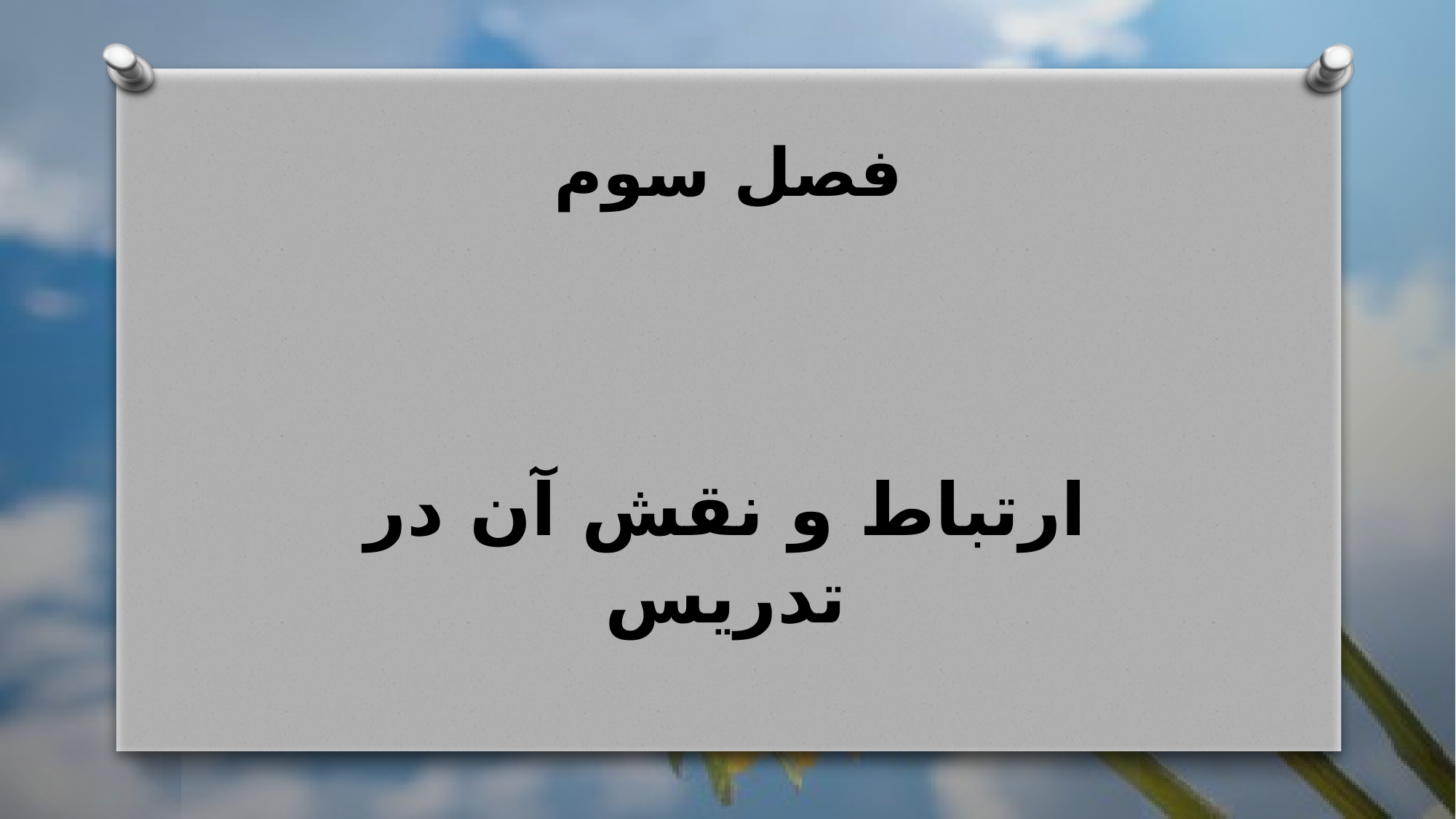

# فصل سوم

ارتباط و نقش آن در تدریس